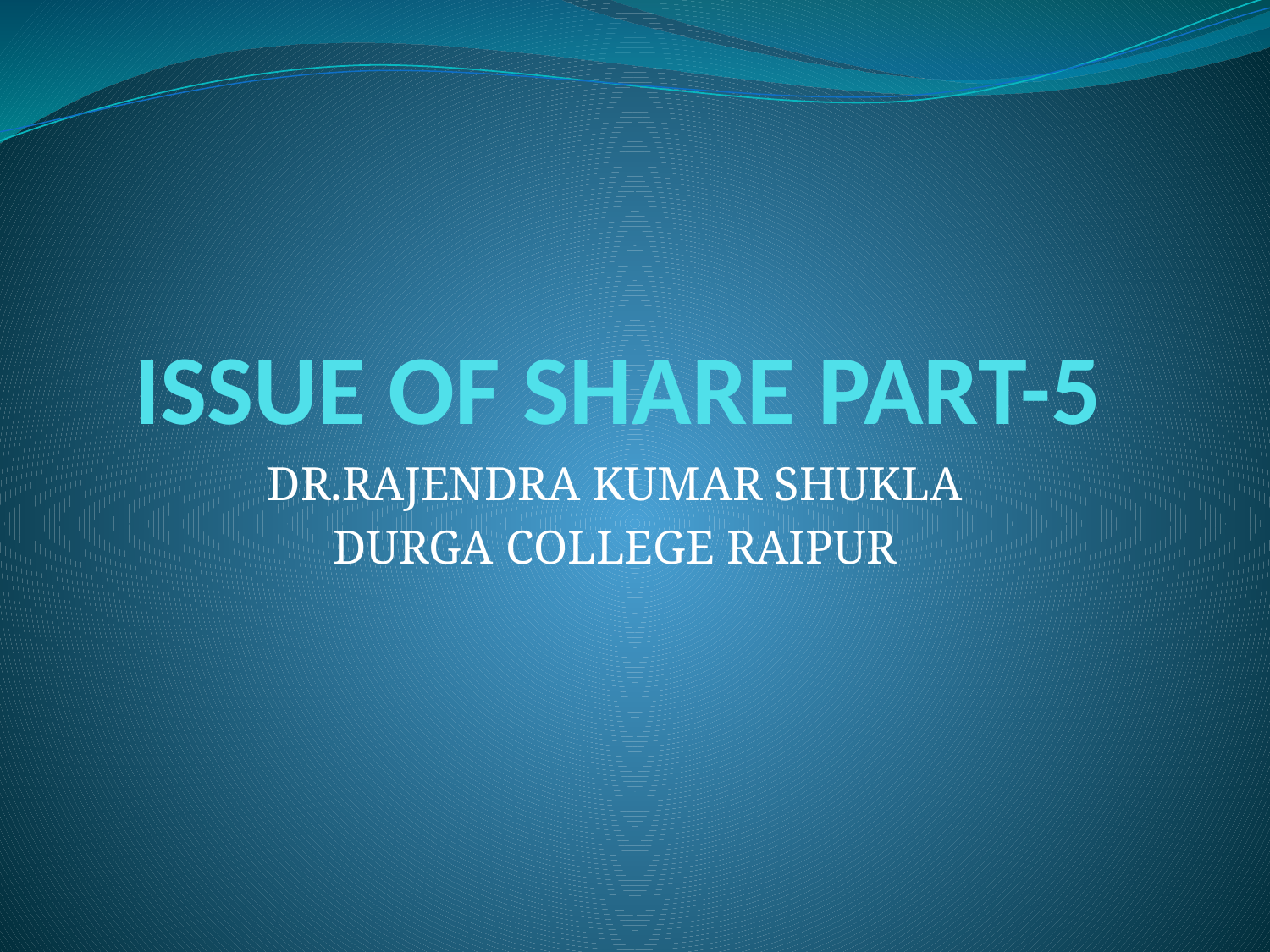

# ISSUE OF SHARE PART-5
DR.RAJENDRA KUMAR SHUKLA
DURGA COLLEGE RAIPUR